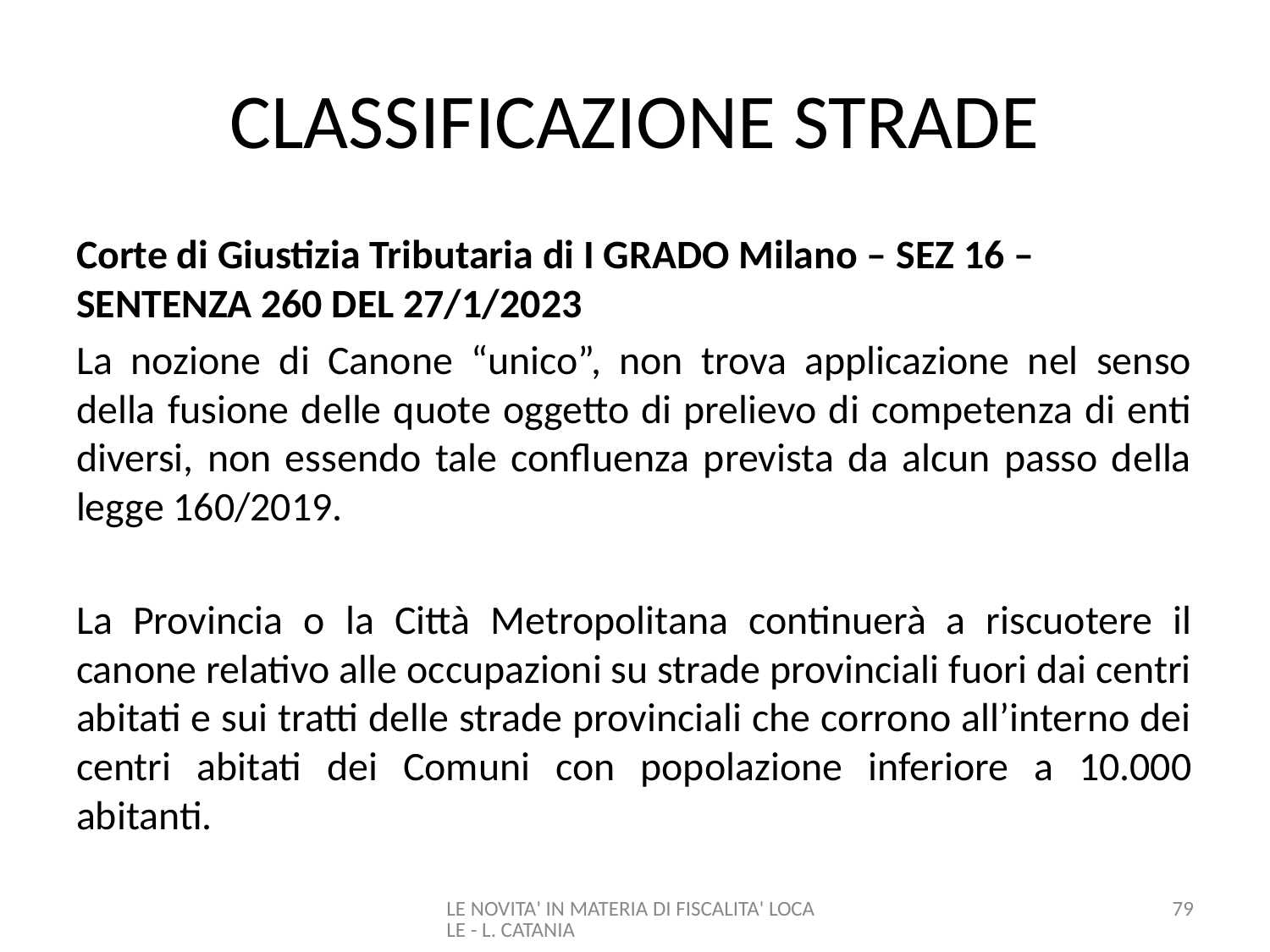

# CLASSIFICAZIONE STRADE
Corte di Giustizia Tributaria di I GRADO Milano – SEZ 16 – SENTENZA 260 DEL 27/1/2023
La nozione di Canone “unico”, non trova applicazione nel senso della fusione delle quote oggetto di prelievo di competenza di enti diversi, non essendo tale confluenza prevista da alcun passo della legge 160/2019.

La Provincia o la Città Metropolitana continuerà a riscuotere il canone relativo alle occupazioni su strade provinciali fuori dai centri abitati e sui tratti delle strade provinciali che corrono all’interno dei centri abitati dei Comuni con popolazione inferiore a 10.000 abitanti.

LE NOVITA' IN MATERIA DI FISCALITA' LOCALE - L. CATANIA
79